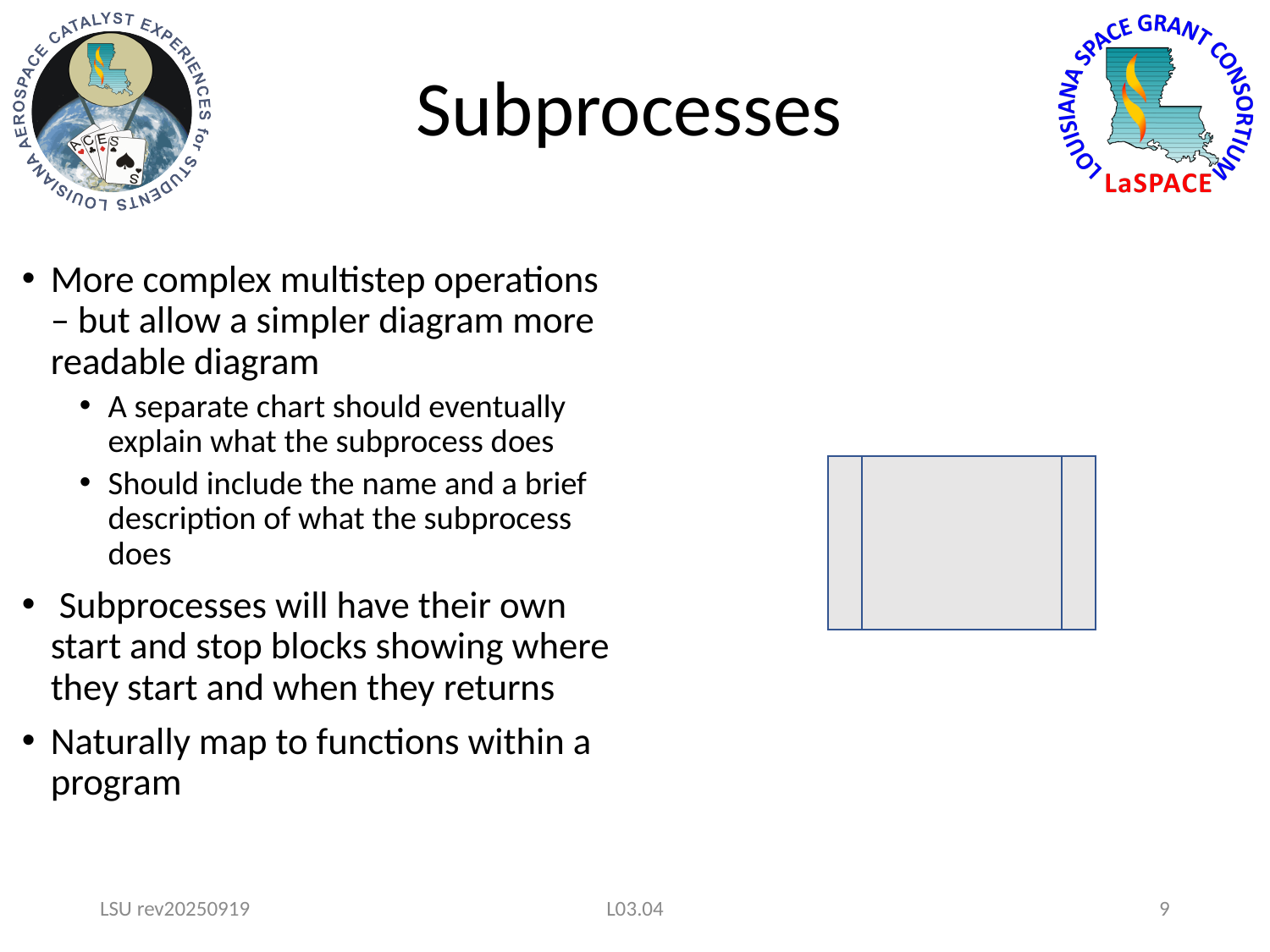

# Subprocesses
More complex multistep operations – but allow a simpler diagram more readable diagram
A separate chart should eventually explain what the subprocess does
Should include the name and a brief description of what the subprocess does
 Subprocesses will have their own start and stop blocks showing where they start and when they returns
Naturally map to functions within a program

LSU rev20250919
L03.04
9